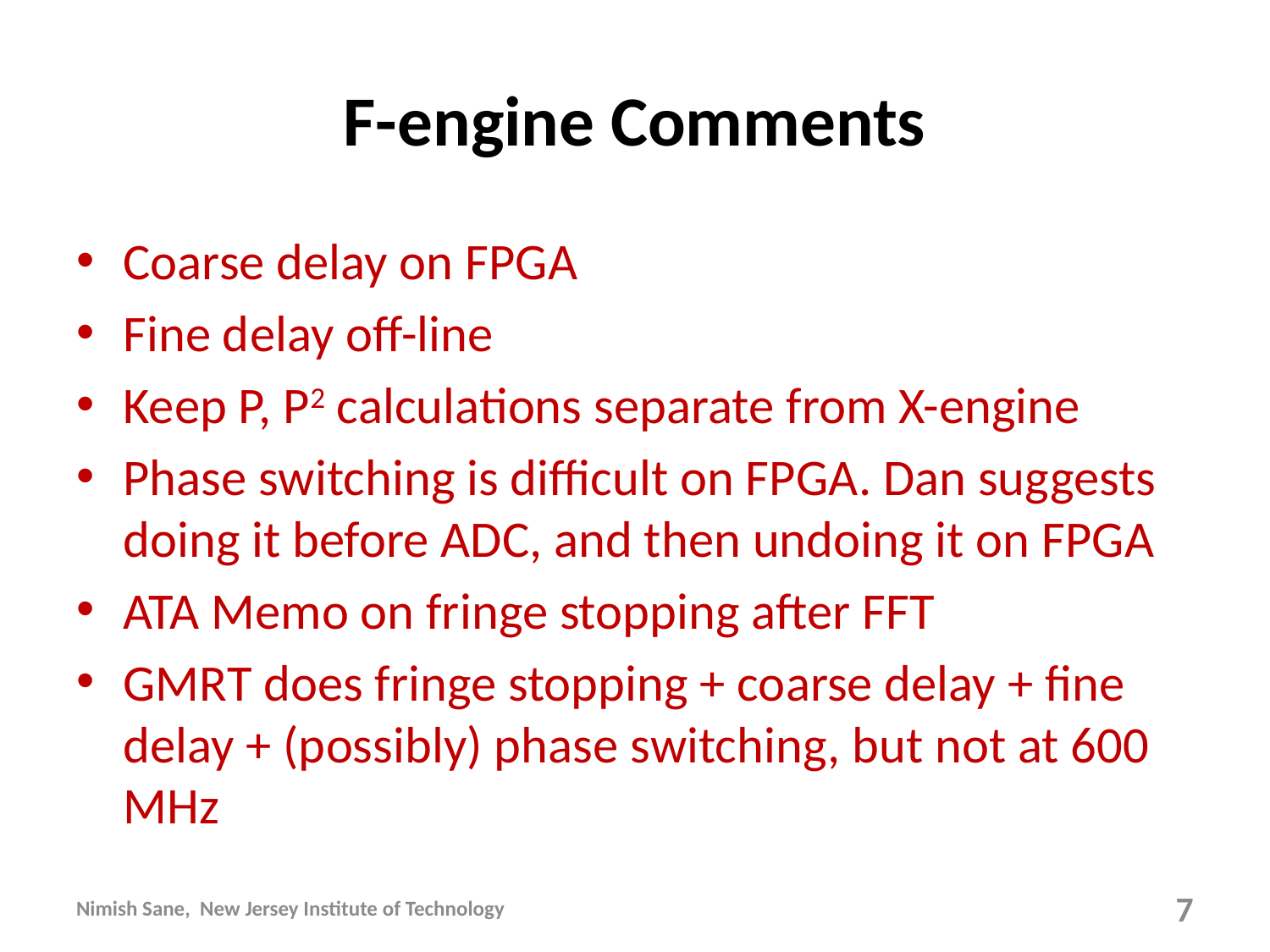

# F-engine Comments
Coarse delay on FPGA
Fine delay off-line
Keep P, P2 calculations separate from X-engine
Phase switching is difficult on FPGA. Dan suggests doing it before ADC, and then undoing it on FPGA
ATA Memo on fringe stopping after FFT
GMRT does fringe stopping + coarse delay + fine delay + (possibly) phase switching, but not at 600 MHz

Nimish Sane,  New Jersey Institute of Technology
7